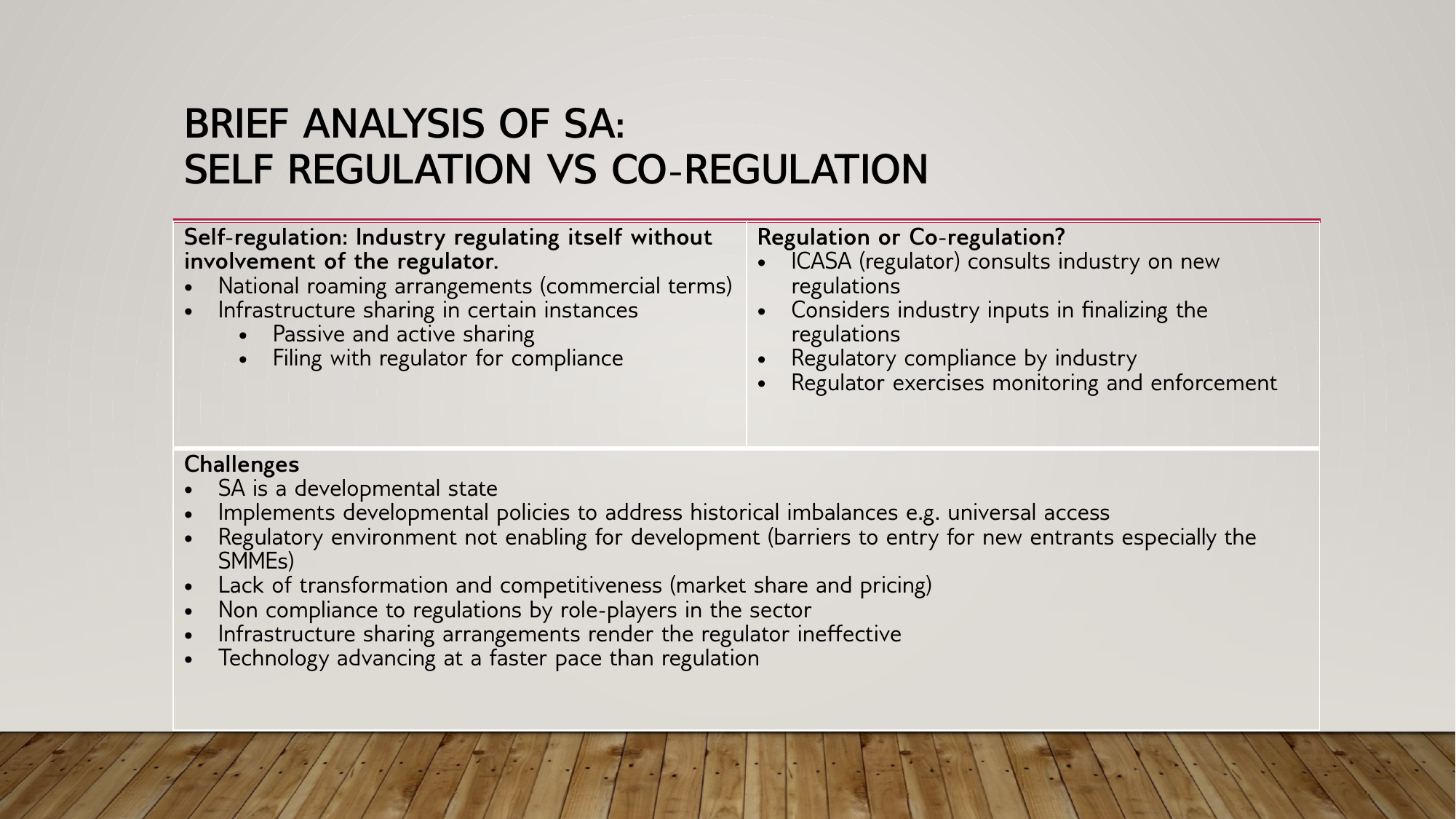

# Brief analysis of SA: Self regulation vs co-regulation
| Self-regulation: Industry regulating itself without involvement of the regulator. National roaming arrangements (commercial terms) Infrastructure sharing in certain instances Passive and active sharing Filing with regulator for compliance | Regulation or Co-regulation? ICASA (regulator) consults industry on new regulations Considers industry inputs in finalizing the regulations Regulatory compliance by industry Regulator exercises monitoring and enforcement |
| --- | --- |
| Challenges SA is a developmental state Implements developmental policies to address historical imbalances e.g. universal access Regulatory environment not enabling for development (barriers to entry for new entrants especially the SMMEs) Lack of transformation and competitiveness (market share and pricing) Non compliance to regulations by role-players in the sector Infrastructure sharing arrangements render the regulator ineffective Technology advancing at a faster pace than regulation |  |